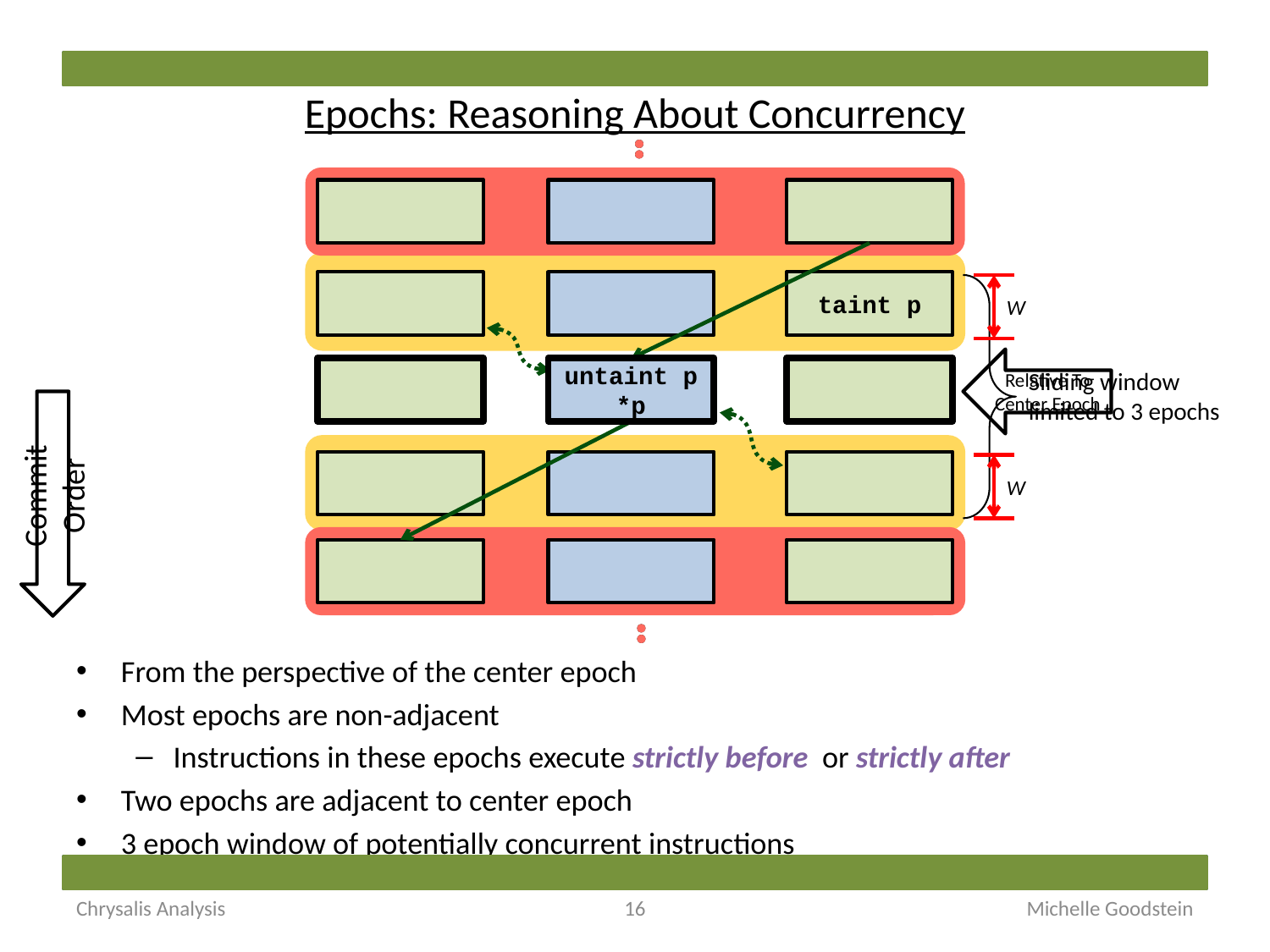

# Epochs: Reasoning About Concurrency

taint p

untaint p
*p

W
Relative To Center Epoch

untaint p
*p

Sliding window
limited to 3 epochs
Commit Order

W

From the perspective of the center epoch
Most epochs are non-adjacent
Instructions in these epochs execute strictly before  or strictly after
Two epochs are adjacent to center epoch
3 epoch window of potentially concurrent instructions

Chrysalis Analysis
16
Michelle Goodstein